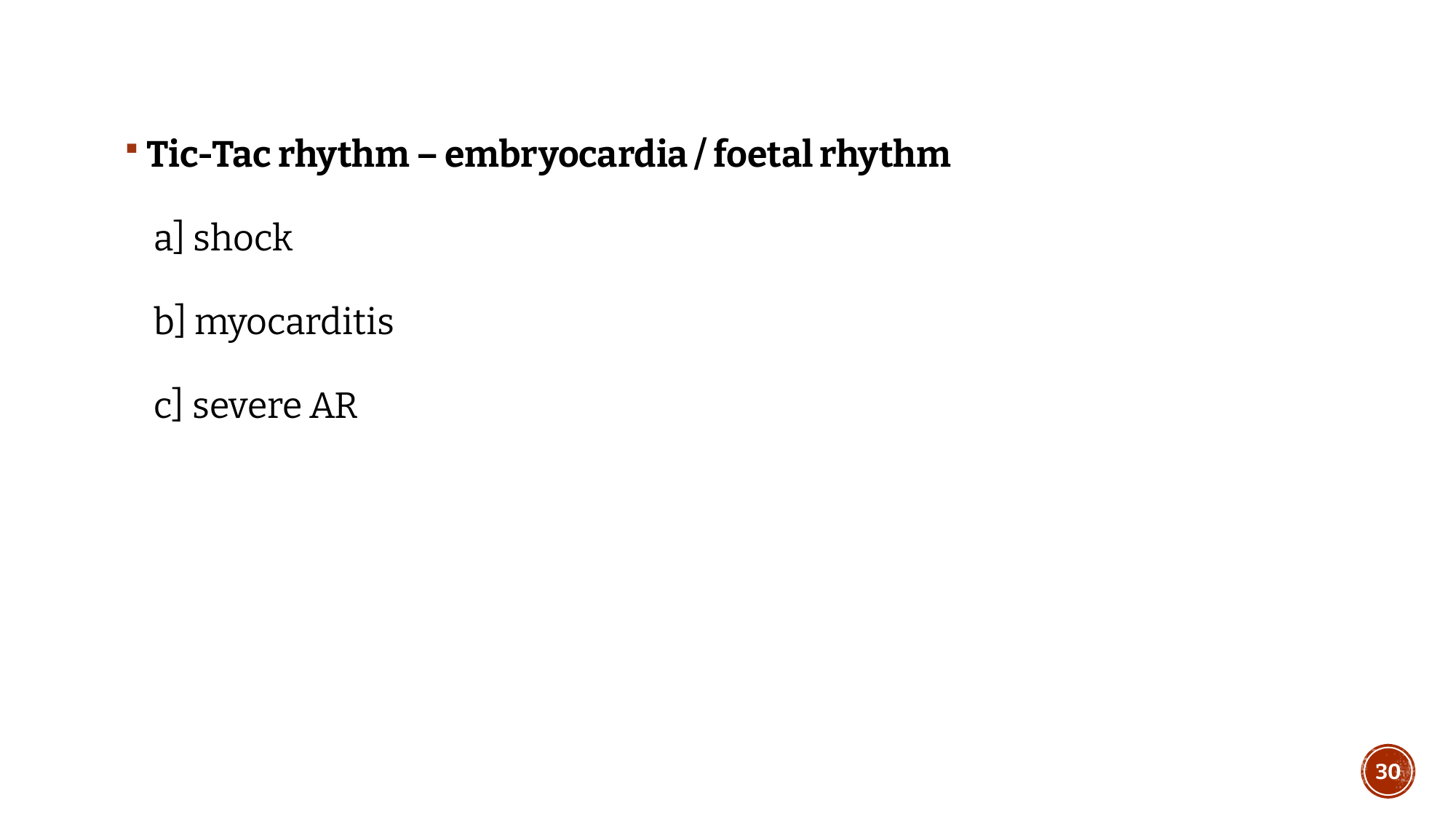

Tic-Tac rhythm – embryocardia / foetal rhythm
    a] shock
    b] myocarditis
    c] severe AR
30